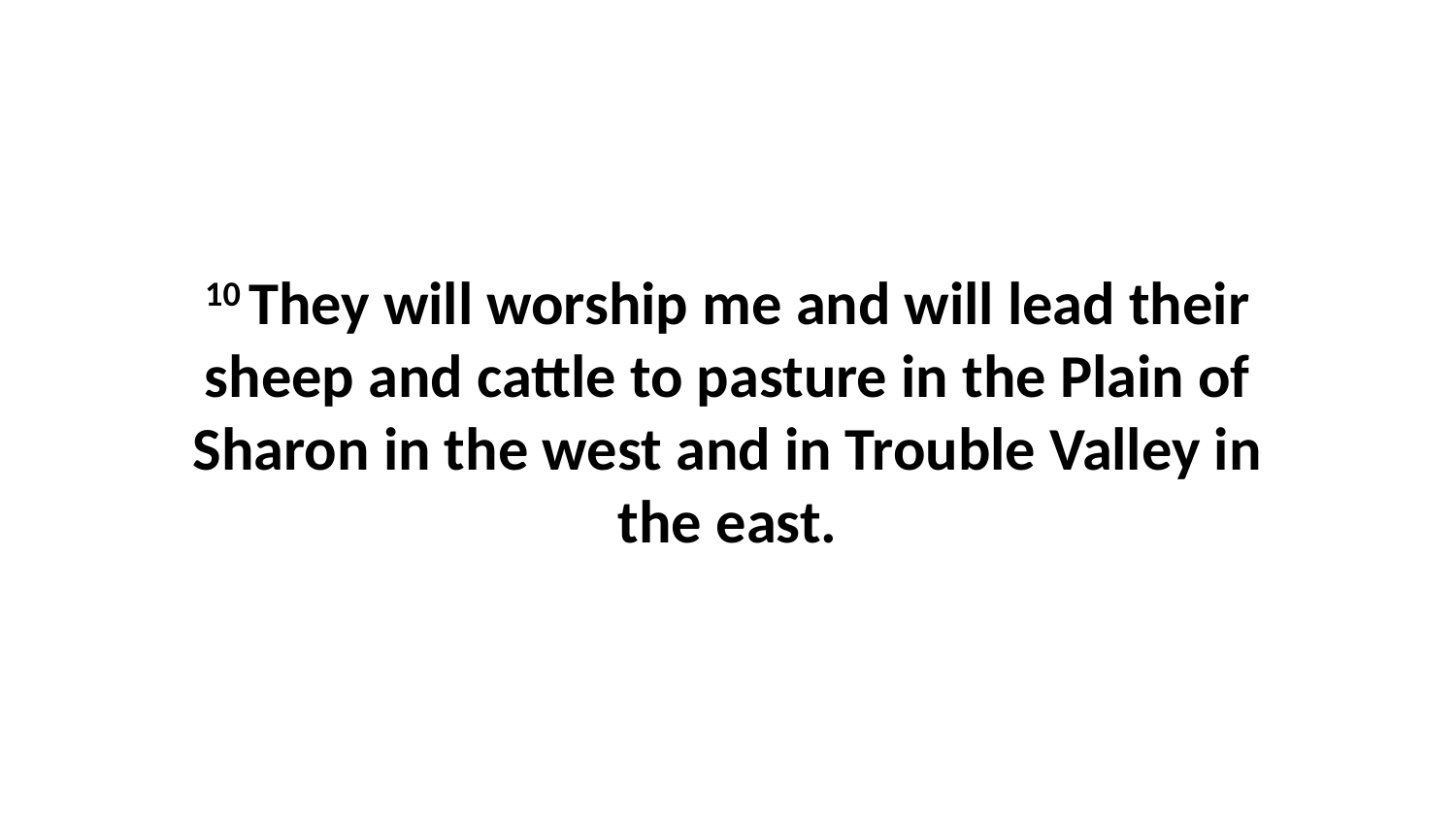

10 They will worship me and will lead their sheep and cattle to pasture in the Plain of Sharon in the west and in Trouble Valley in the east.